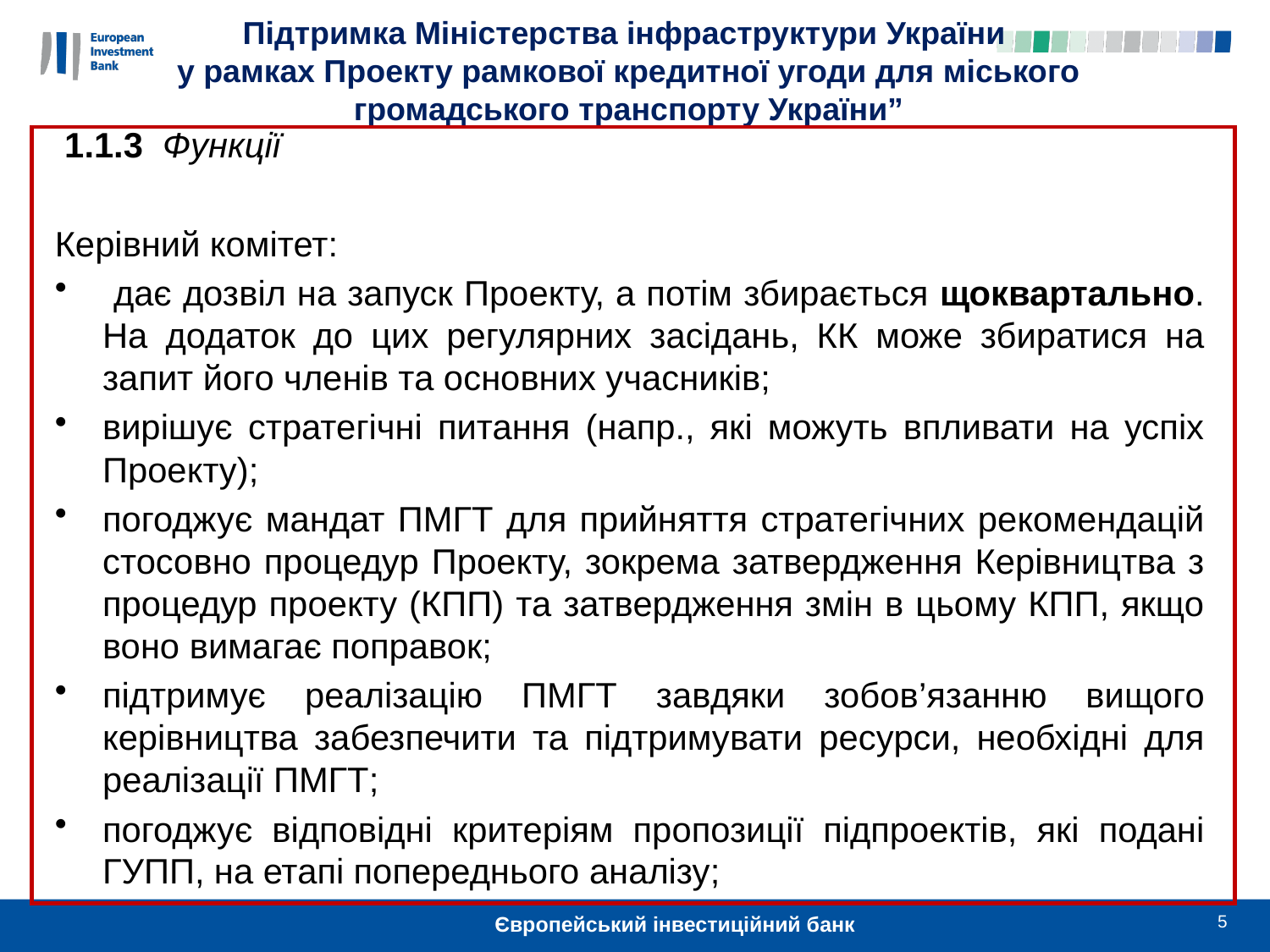

Підтримка Міністерства інфраструктури України
у рамках Проекту рамкової кредитної угоди для міського громадського транспорту України”

 1.1.3  Функції

Керівний комітет:
 дає дозвіл на запуск Проекту, а потім збирається щоквартально. На додаток до цих регулярних засідань, КК може збиратися на запит його членів та основних учасників;
вирішує стратегічні питання (напр., які можуть впливати на успіх Проекту);
погоджує мандат ПМГТ для прийняття стратегічних рекомендацій стосовно процедур Проекту, зокрема затвердження Керівництва з процедур проекту (КПП) та затвердження змін в цьому КПП, якщо воно вимагає поправок;
підтримує реалізацію ПМГТ завдяки зобов’язанню вищого керівництва забезпечити та підтримувати ресурси, необхідні для реалізації ПМГТ;
погоджує відповідні критеріям пропозиції підпроектів, які подані ГУПП, на етапі попереднього аналізу;

5
Європейський інвестиційний банк